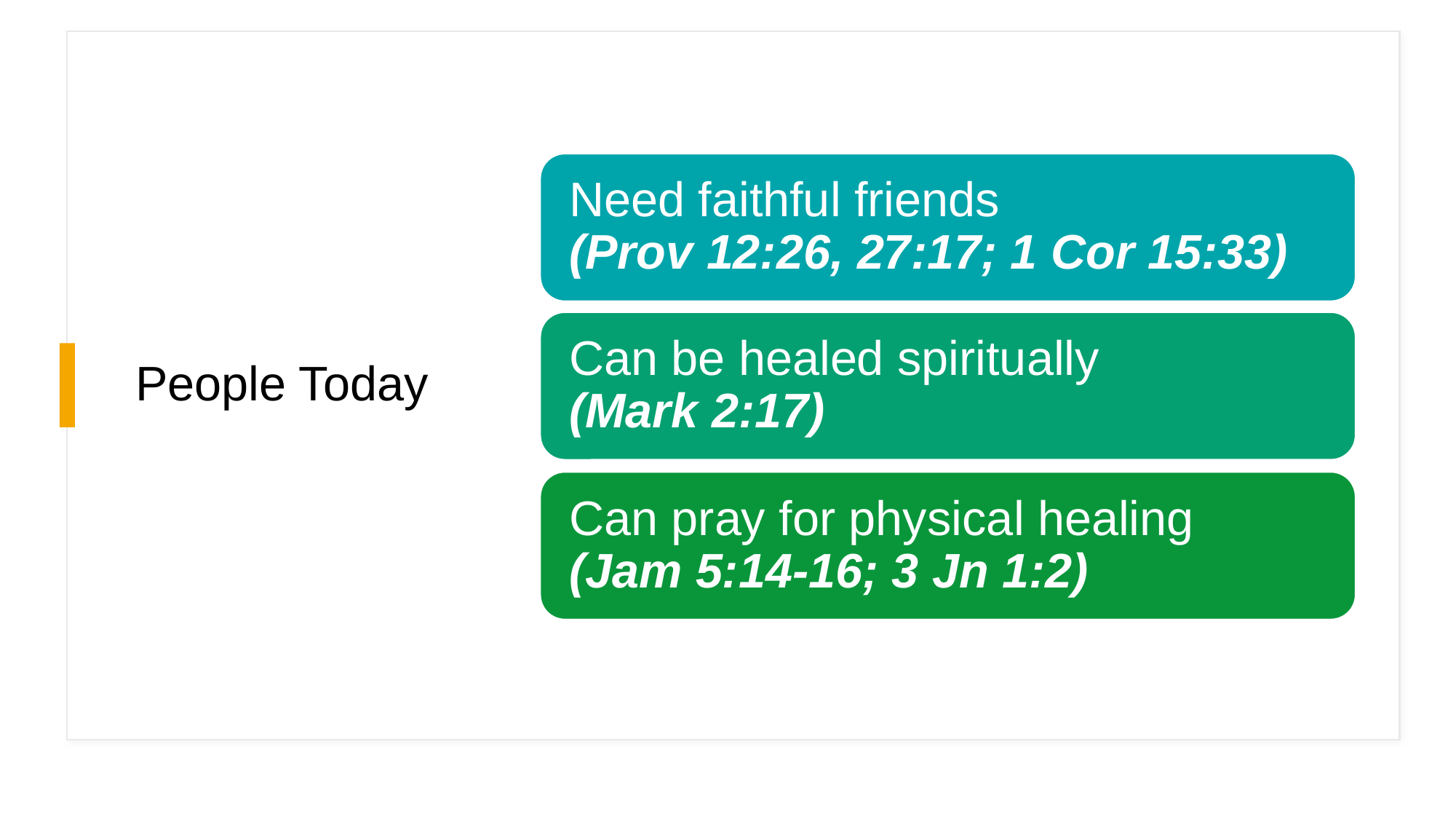

# People Today
Need faithful friends                  (Prov 12:26, 27:17; 1 Cor 15:33)
Can be healed spiritually         (Mark 2:17)
Can pray for physical healing    (Jam 5:14-16; 3 Jn 1:2)